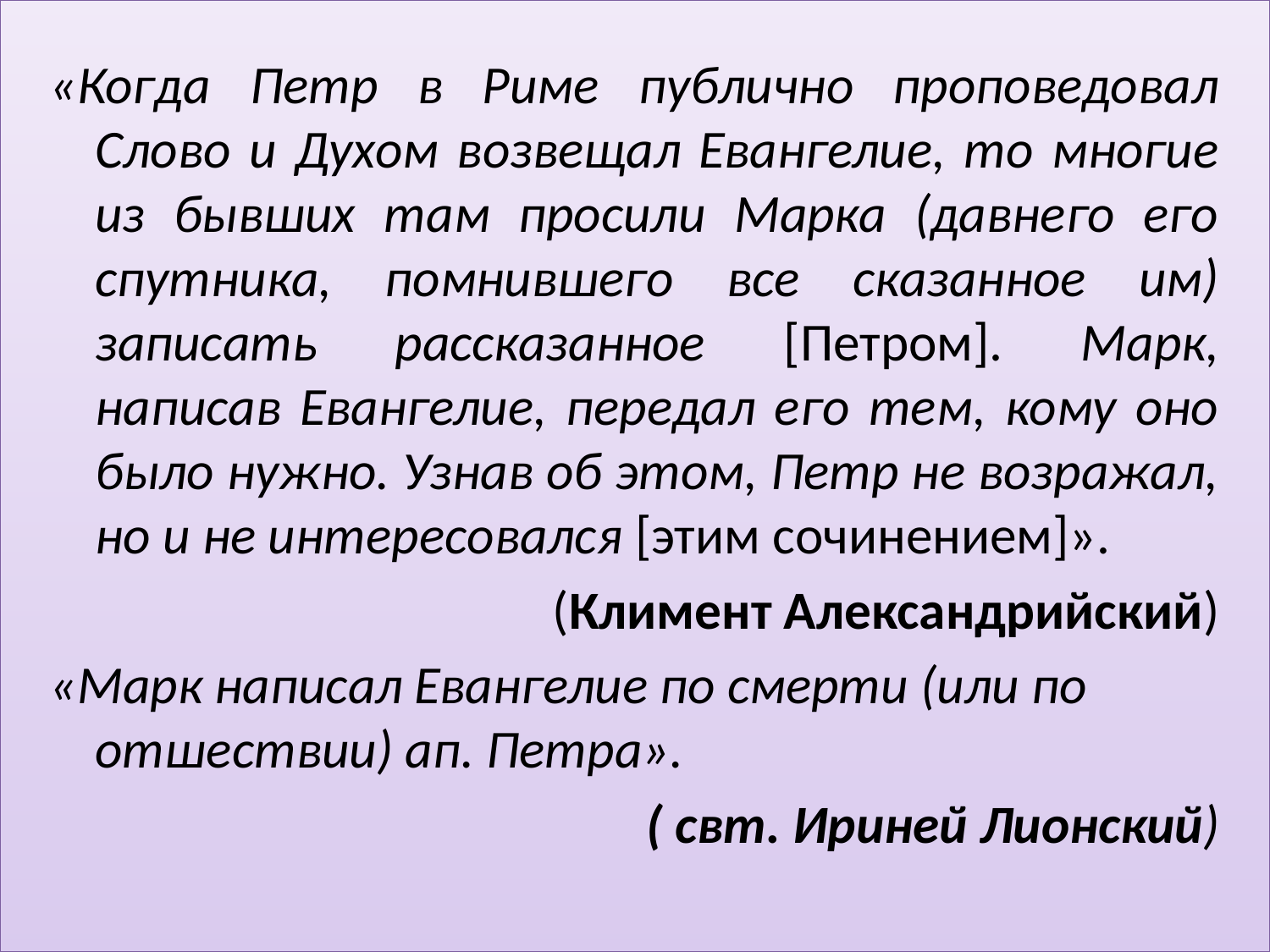

«Когда Петр в Риме публично проповедовал Слово и Духом возвещал Евангелие, то многие из бывших там просили Марка (давнего его спутника, помнившего все сказанное им) записать рассказанное [Петром]. Марк, написав Евангелие, передал его тем, кому оно было нужно. Узнав об этом, Петр не возражал, но и не интересовался [этим сочинением]».
                          (Климент Александрийский)
«Марк написал Евангелие по смерти (или по отшествии) ап. Петра».
( свт. Ириней Лионский)